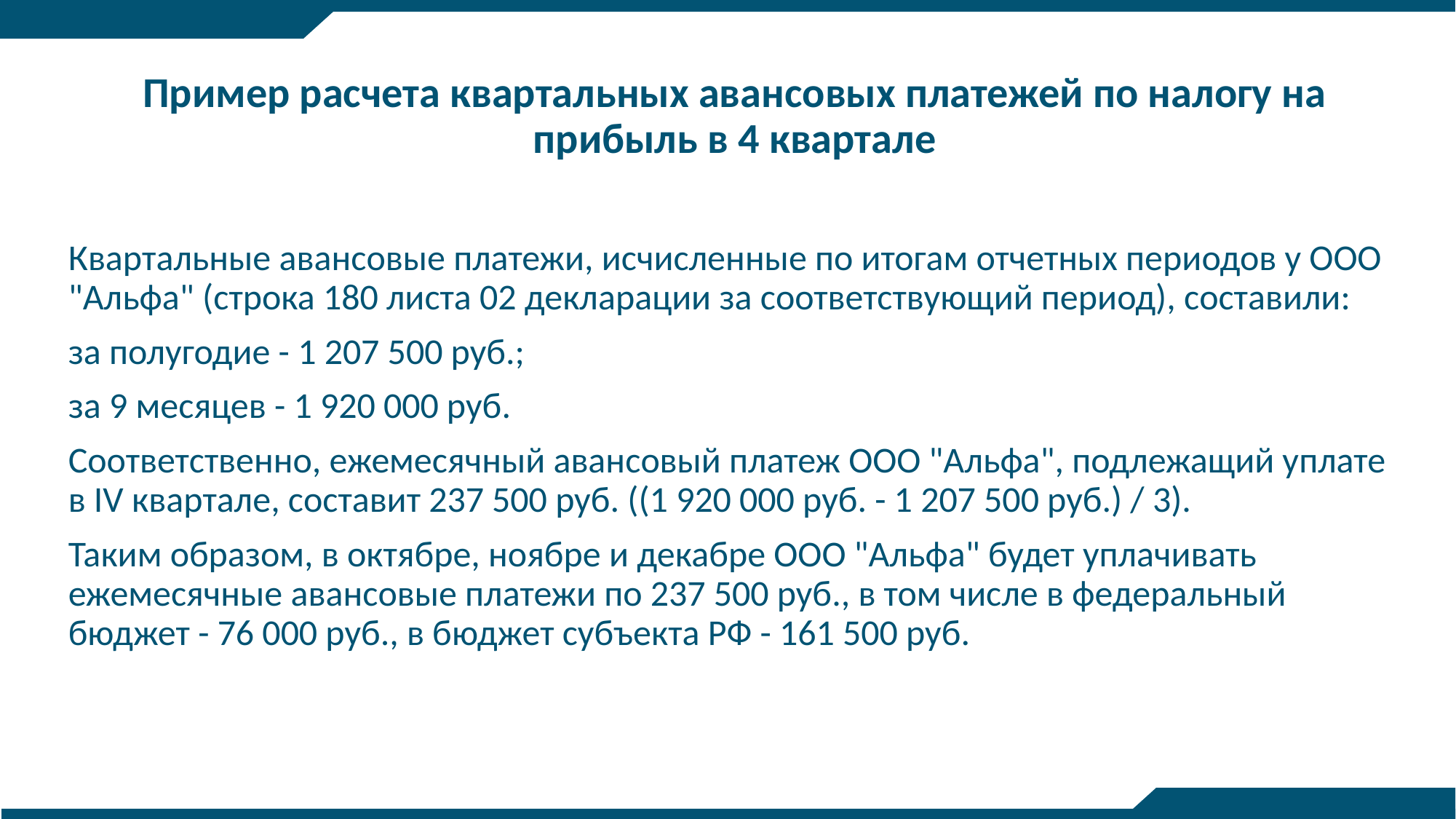

Пример расчета квартальных авансовых платежей по налогу на прибыль в 4 квартале

Квартальные авансовые платежи, исчисленные по итогам отчетных периодов у ООО "Альфа" (строка 180 листа 02 декларации за соответствующий период), составили:
за полугодие - 1 207 500 руб.;
за 9 месяцев - 1 920 000 руб.
Соответственно, ежемесячный авансовый платеж ООО "Альфа", подлежащий уплате в IV квартале, составит 237 500 руб. ((1 920 000 руб. - 1 207 500 руб.) / 3).
Таким образом, в октябре, ноябре и декабре ООО "Альфа" будет уплачивать ежемесячные авансовые платежи по 237 500 руб., в том числе в федеральный бюджет - 76 000 руб., в бюджет субъекта РФ - 161 500 руб.